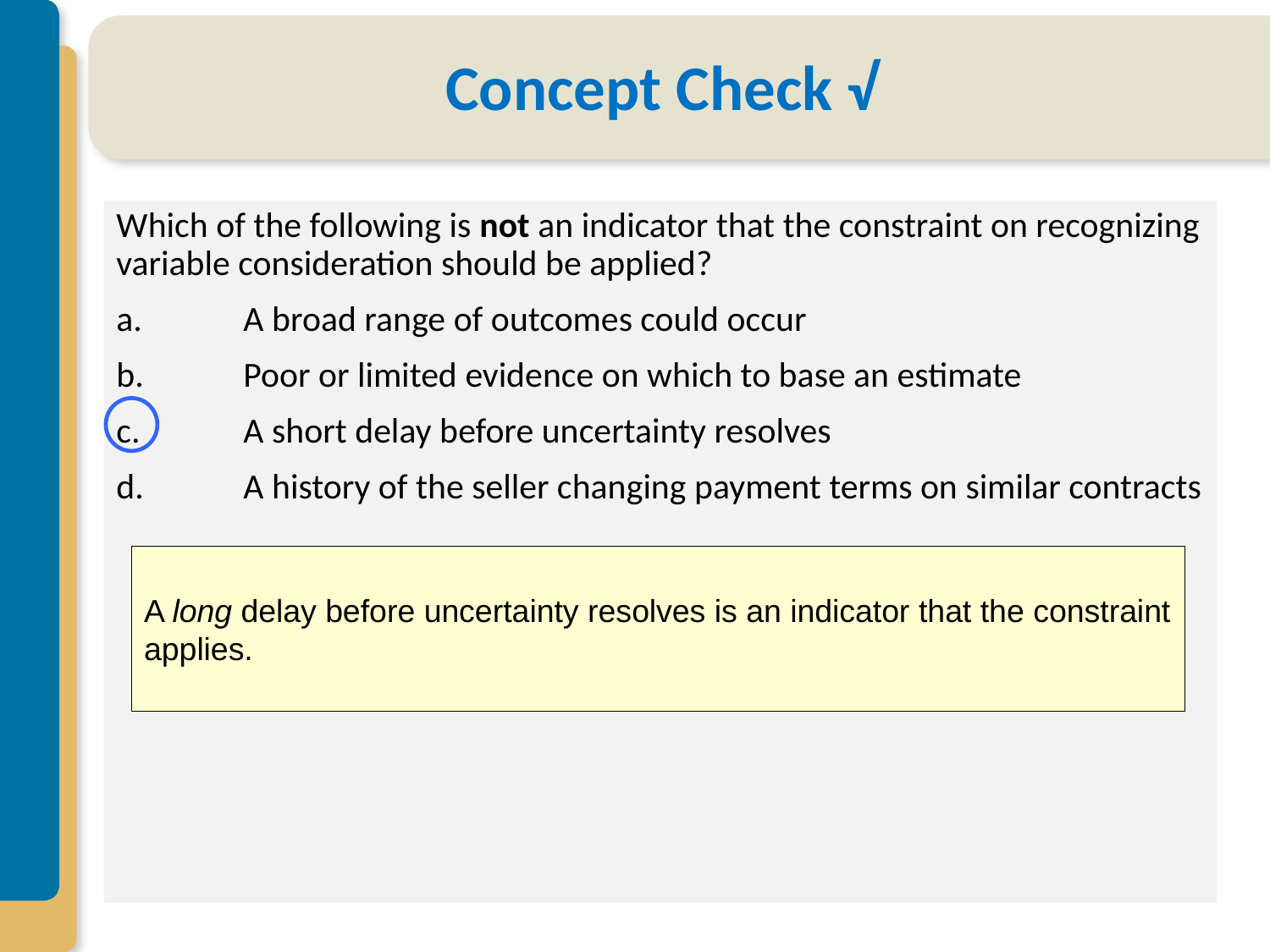

# Concept Check √
Which of the following is not an indicator that the constraint on recognizing variable consideration should be applied?
a.	A broad range of outcomes could occur
b.	Poor or limited evidence on which to base an estimate
c.	A short delay before uncertainty resolves
d.	A history of the seller changing payment terms on similar contracts

A long delay before uncertainty resolves is an indicator that the constraint applies.